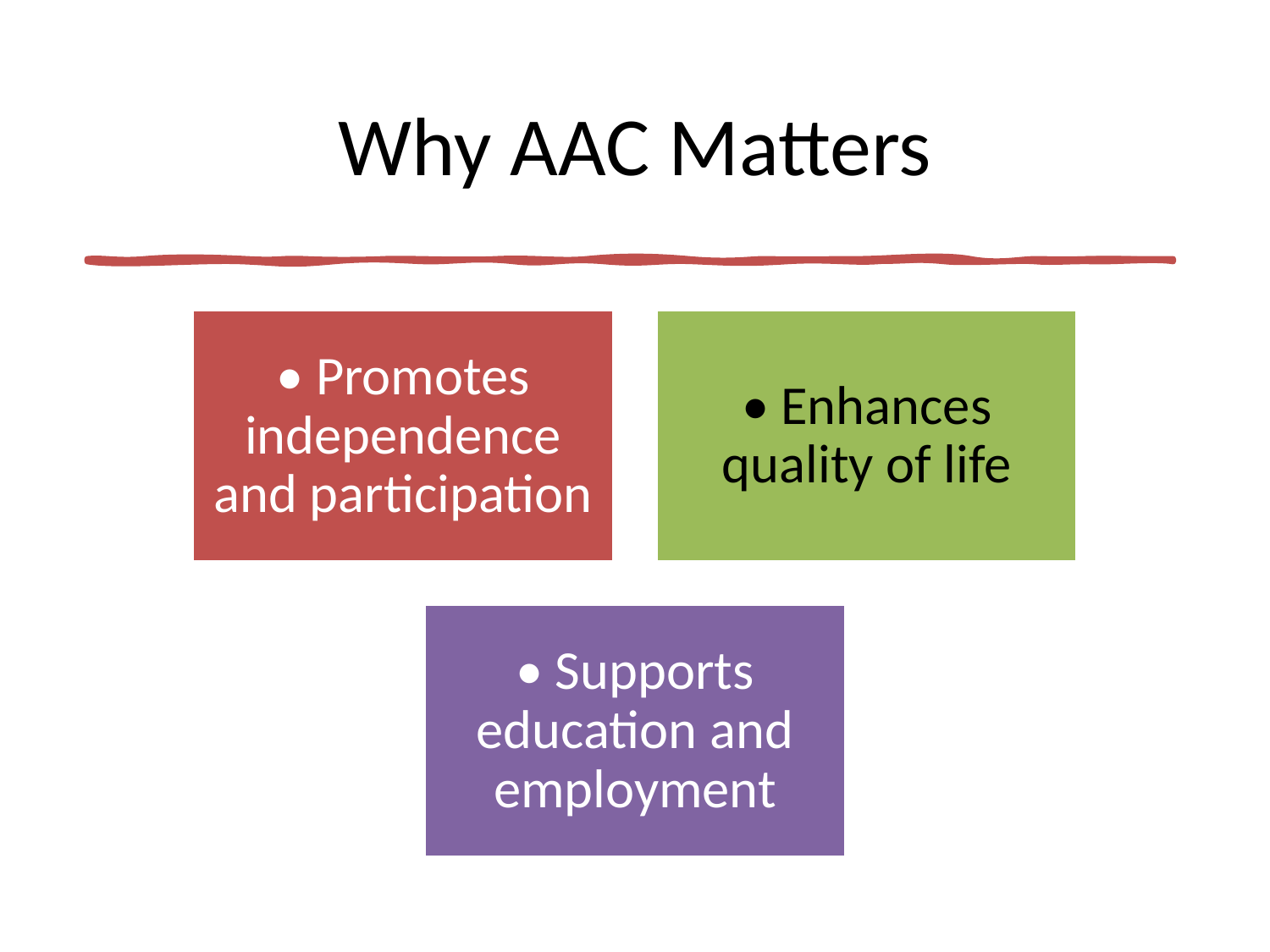

# Why AAC Matters

• Promotes independence and participation
• Enhances quality of life
• Supports education and employment